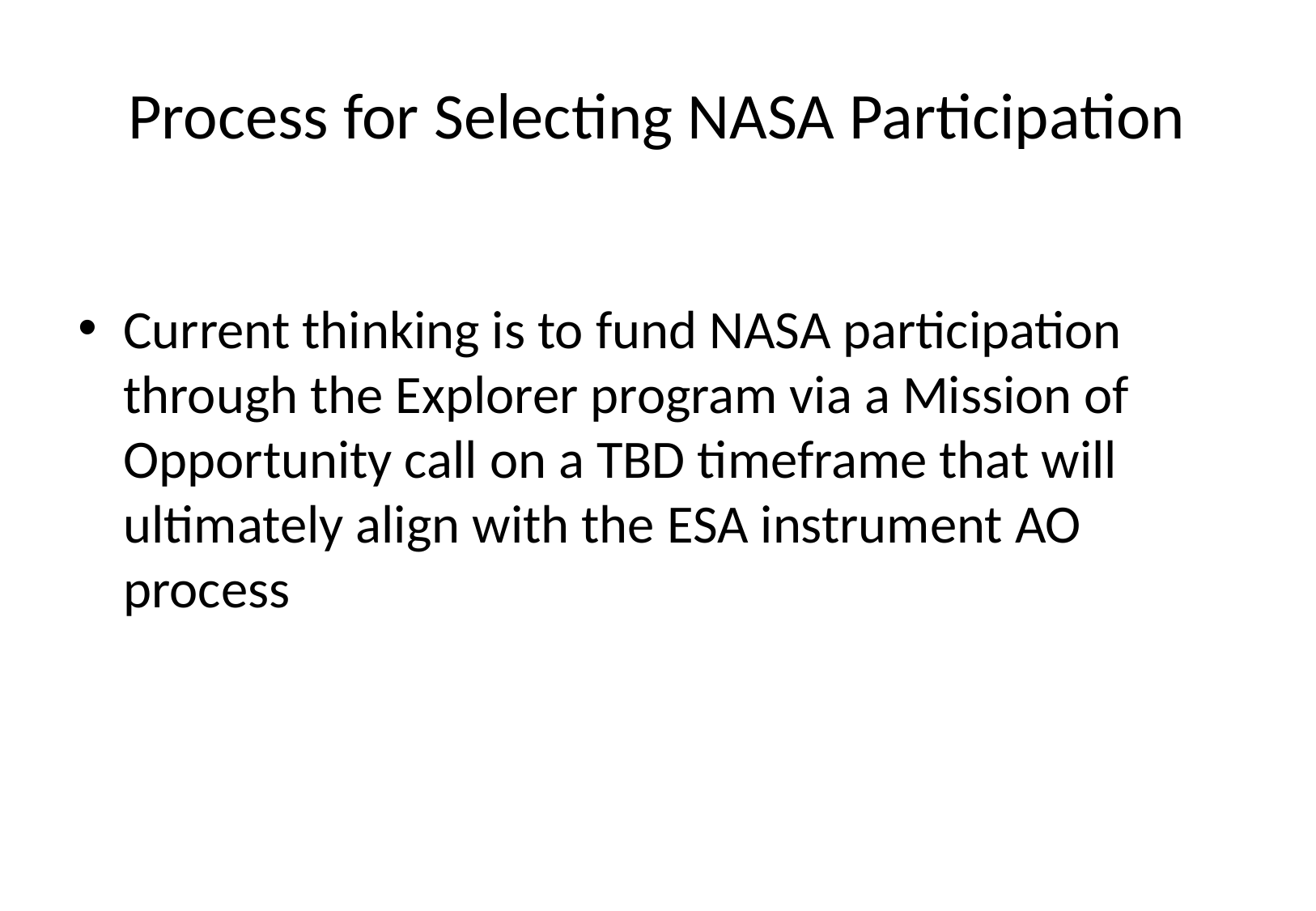

# Process for Selecting NASA Participation

Current thinking is to fund NASA participation through the Explorer program via a Mission of Opportunity call on a TBD timeframe that will ultimately align with the ESA instrument AO process